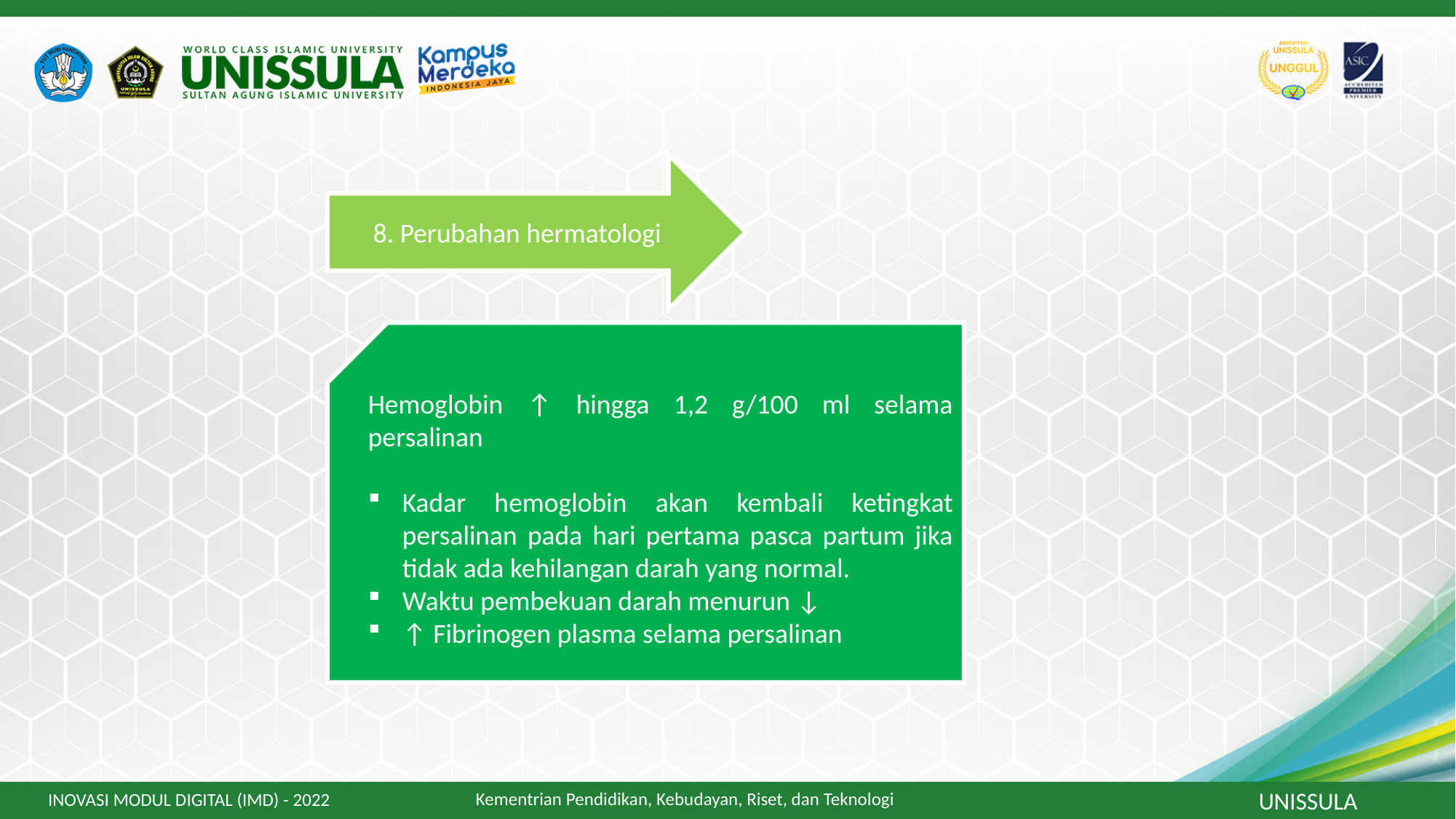

8. Perubahan hermatologi
Hemoglobin ↑ hingga 1,2 g/100 ml selama persalinan

Kadar hemoglobin akan kembali ketingkat persalinan pada hari pertama pasca partum jika tidak ada kehilangan darah yang normal.
Waktu pembekuan darah menurun ↓
↑ Fibrinogen plasma selama persalinan